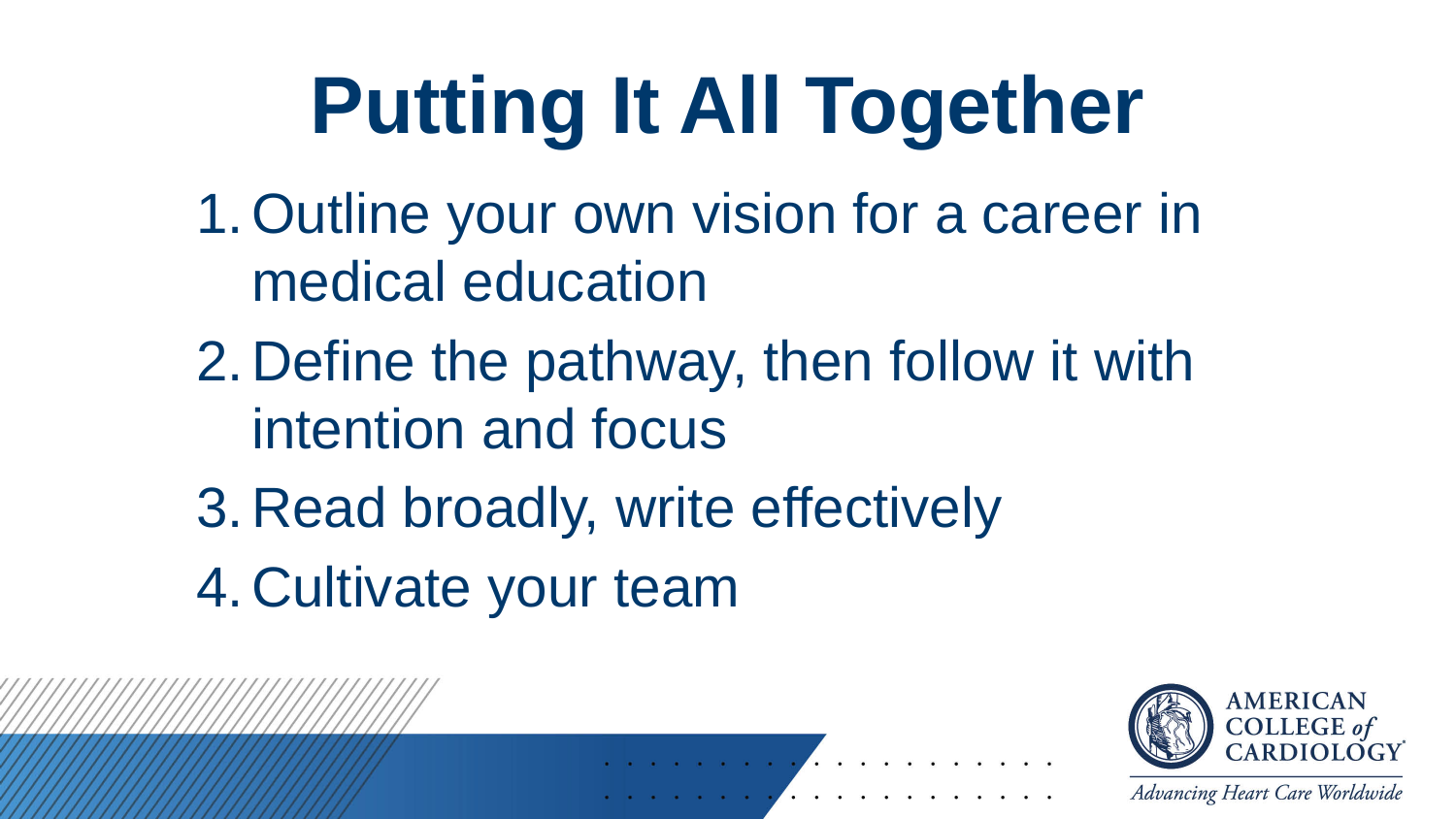

# Putting It All Together
Outline your own vision for a career in medical education
Define the pathway, then follow it with intention and focus
Read broadly, write effectively
Cultivate your team